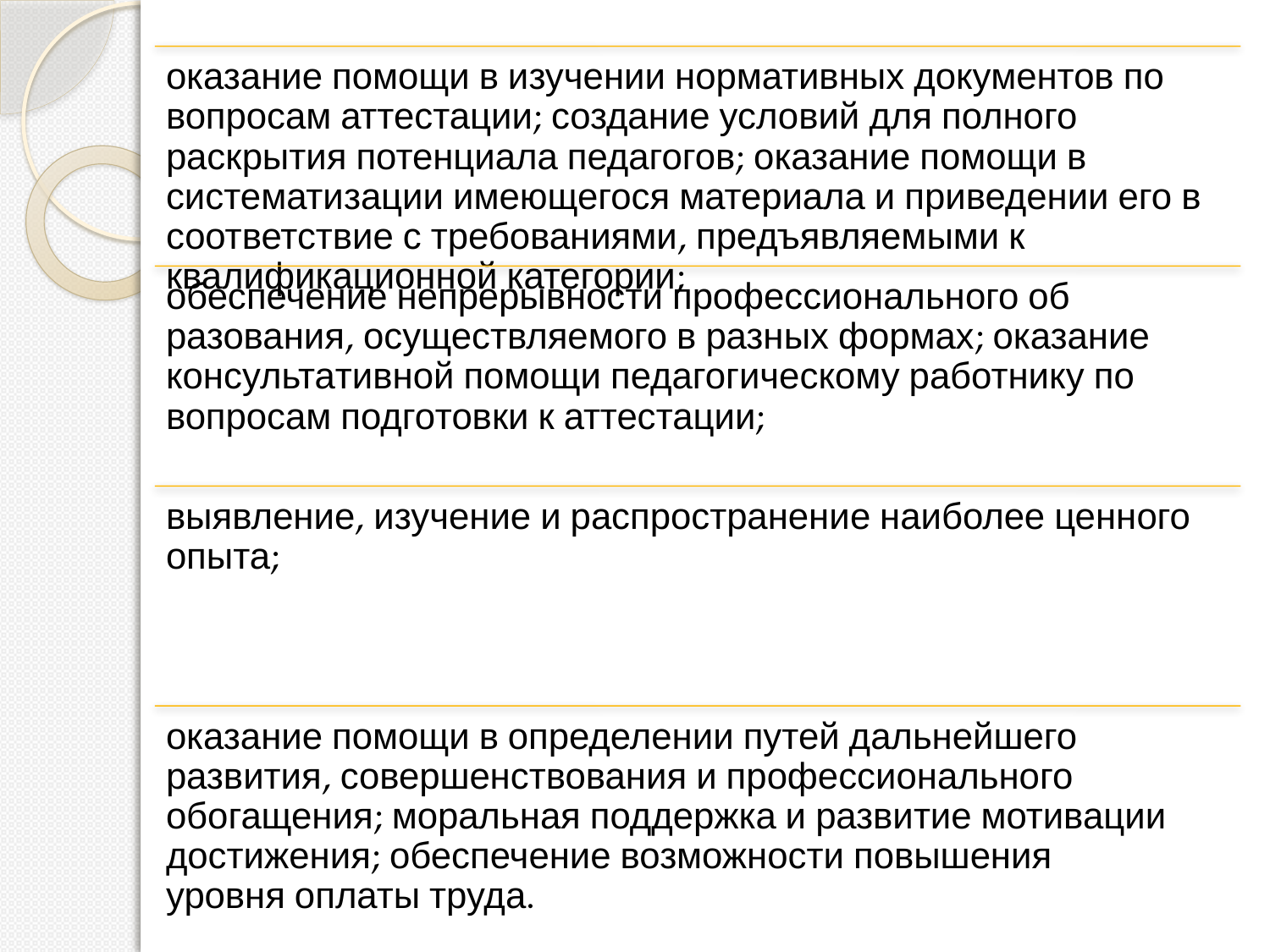

оказание помощи в изучении нормативных документов по вопросам аттестации; создание условий для полного раскрытия потенциала педагогов; оказание помощи в систематизации имеющегося материала и приведении его в соответствие с требованиями, предъявляемыми к квалификационной категории;
обеспечение непрерывно­сти професси­онального об­разования, осуществляе­мого в разных формах; оказание консульта­тивной по­мощи педа­гоги­ческому работ­нику по вопросам подго­товки к аттеста­ции;
выявление, изучение и распространение наиболее ценного опыта;
оказание помощи в определении путей дальнейшего развития, совершенствования и профессионального обогащения; моральная поддержка и развитие мотивации достижения; обеспечение возможности повышения уровня оплаты труда.